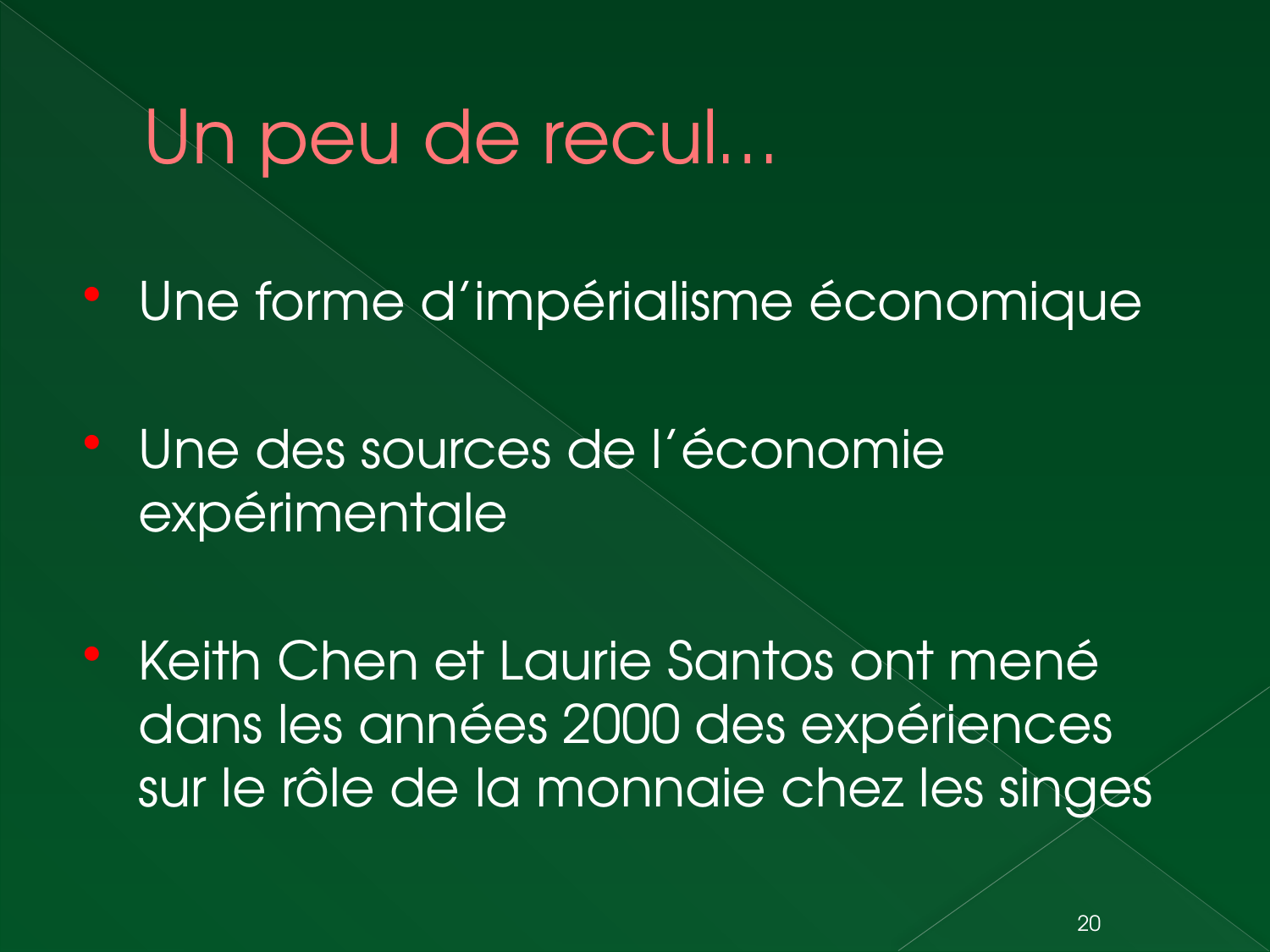

# Un peu de recul…
Une forme d’impérialisme économique

Une des sources de l’économie expérimentale

Keith Chen et Laurie Santos ont mené dans les années 2000 des expériences sur le rôle de la monnaie chez les singes
20